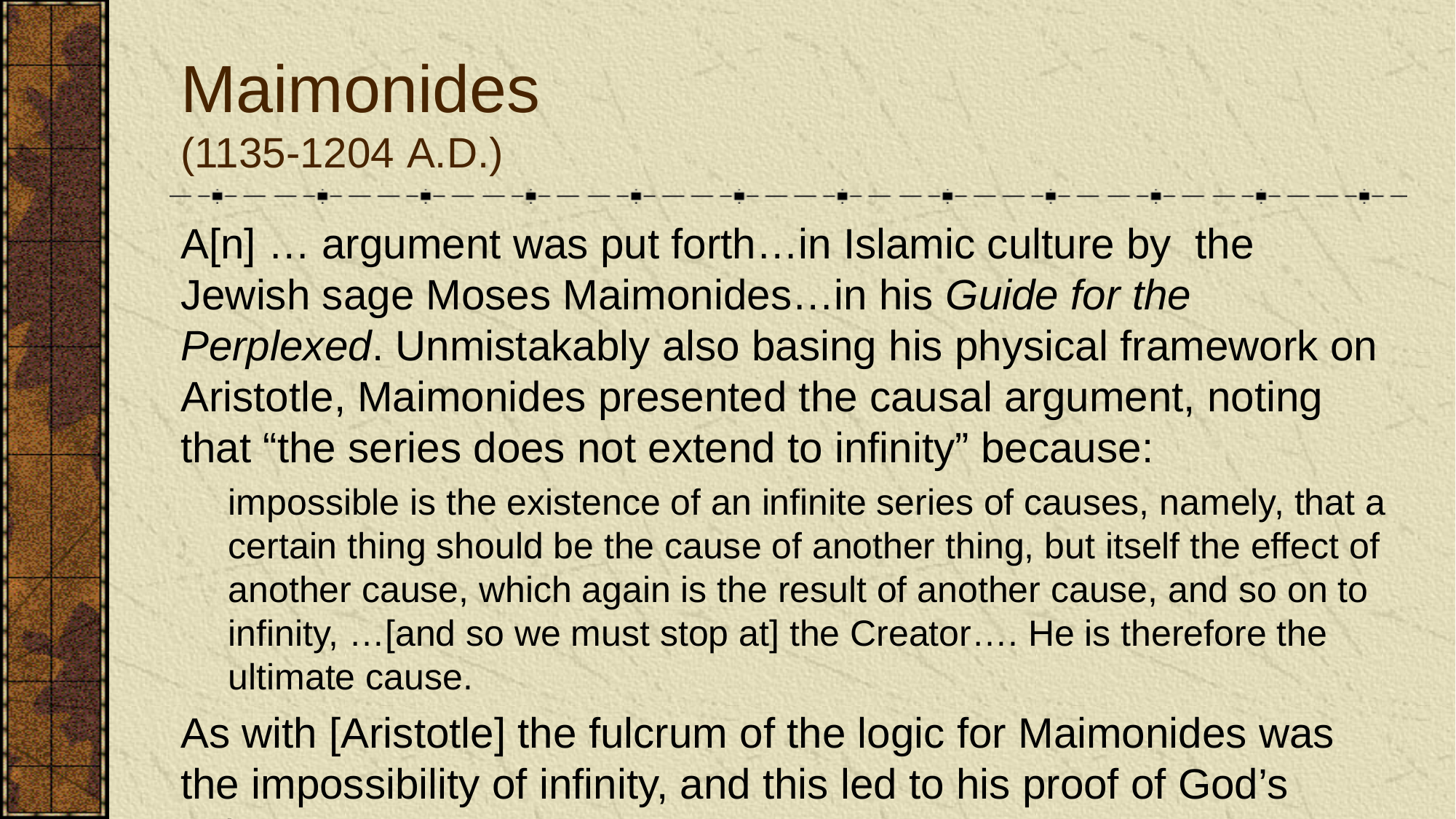

# Maimonides (1135-1204 a.d.)
A[n] … argument was put forth…in Islamic culture by  the Jewish sage Moses Maimonides…in his Guide for the Perplexed. Unmistakably also basing his physical framework on Aristotle, Maimonides presented the causal argument, noting that “the series does not extend to infinity” because:
impossible is the existence of an infinite series of causes, namely, that a certain thing should be the cause of another thing, but itself the effect of another cause, which again is the result of another cause, and so on to infinity, …[and so we must stop at] the Creator…. He is therefore the ultimate cause.
As with [Aristotle] the fulcrum of the logic for Maimonides was the impossibility of infinity, and this led to his proof of God’s existence.
—Idolatry & Infinity: Of Art, Math, & God, by David R. Topper